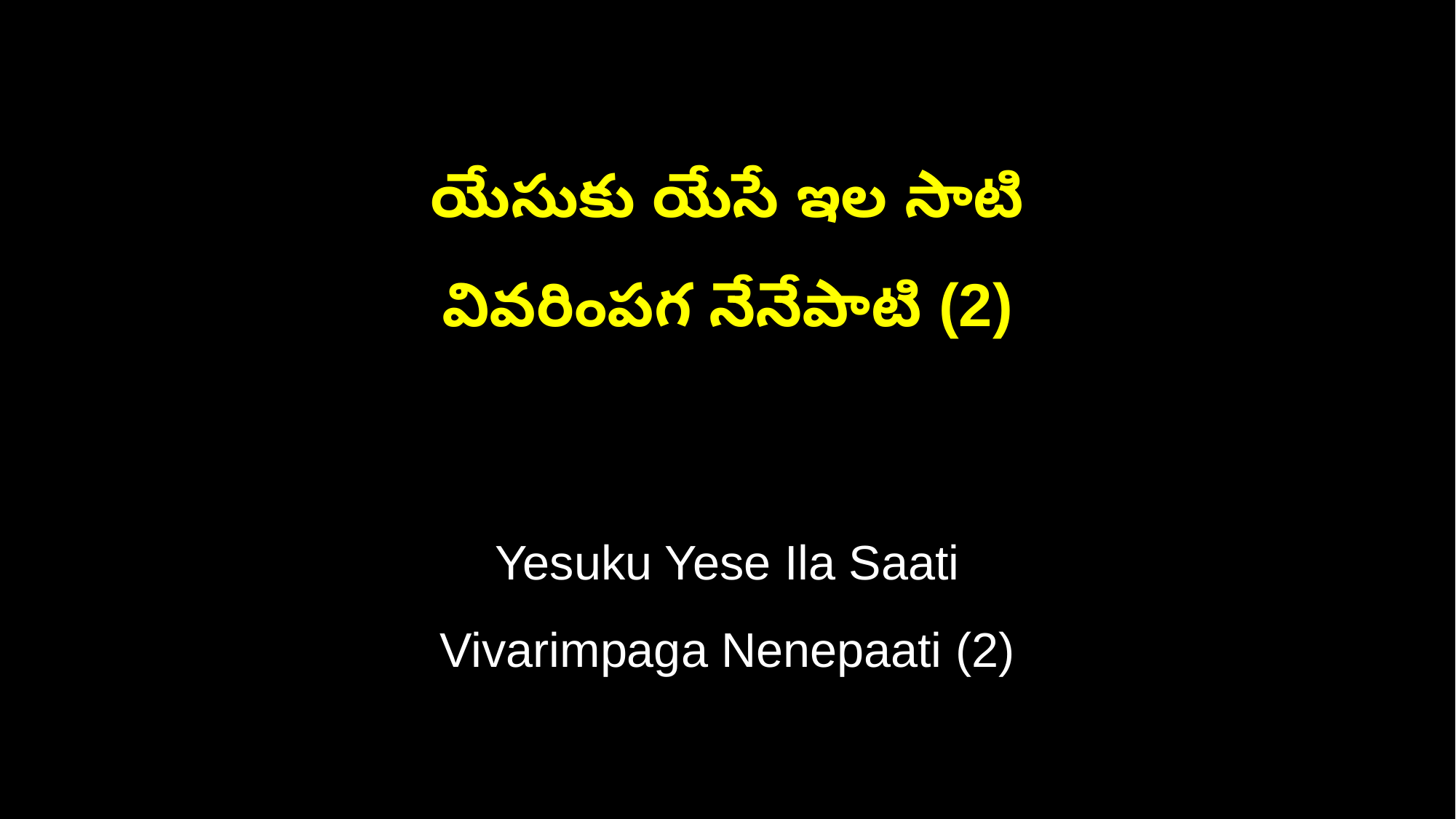

యేసుకు యేసే ఇల సాటి
వివరింపగ నేనేపాటి (2)
Yesuku Yese Ila Saati
Vivarimpaga Nenepaati (2)